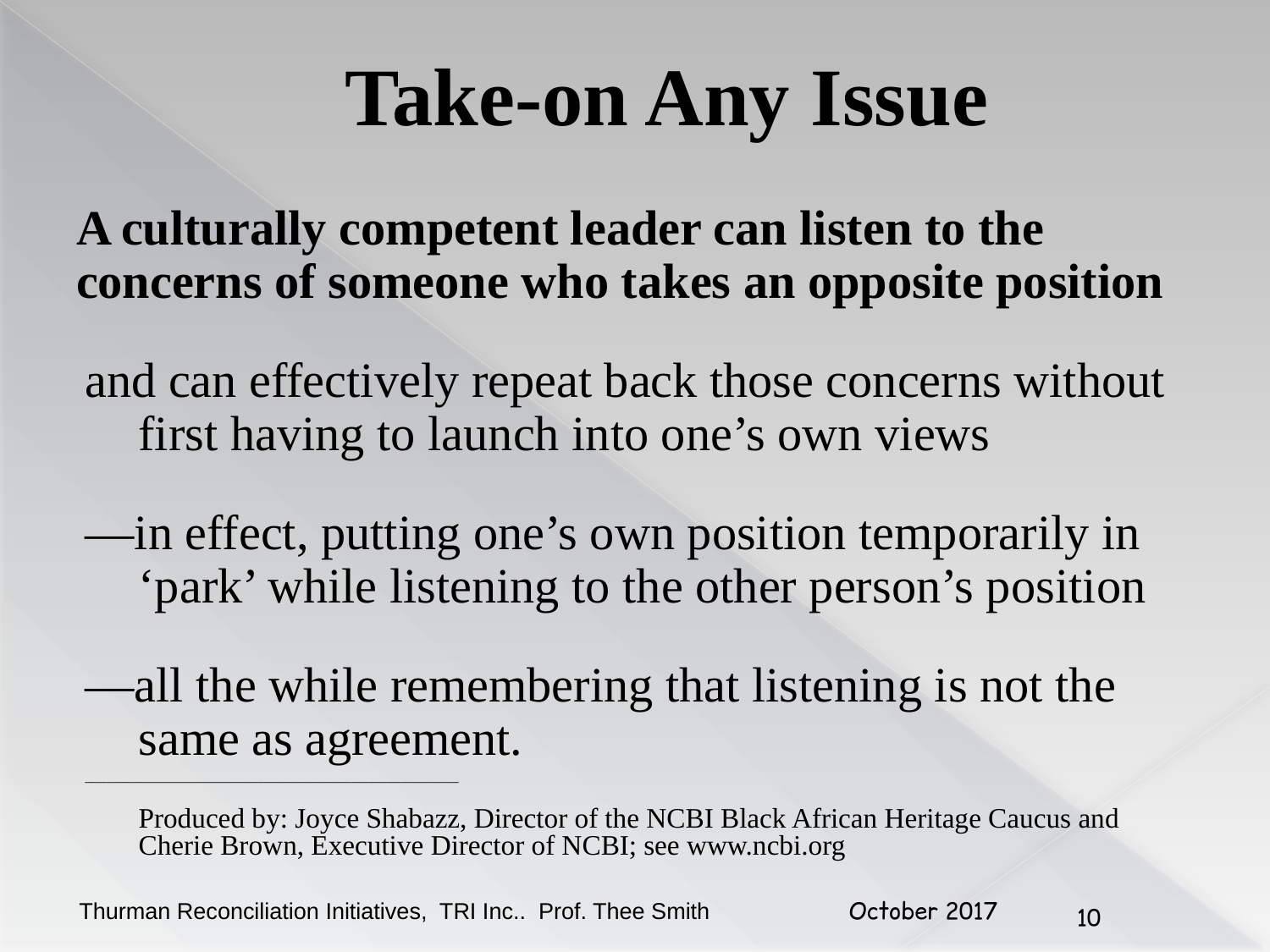

# Take-on Any Issue

A culturally competent leader can listen to the concerns of someone who takes an opposite position

and can effectively repeat back those concerns without first having to launch into one’s own views

—in effect, putting one’s own position temporarily in ‘park’ while listening to the other person’s position

—all the while remembering that listening is not the same as agreement.
____________________________________________________

Produced by: Joyce Shabazz, Director of the NCBI Black African Heritage Caucus and Cherie Brown, Executive Director of NCBI; see www.ncbi.org
October 2017
Thurman Reconciliation Initiatives,  TRI Inc..  Prof. Thee Smith
10